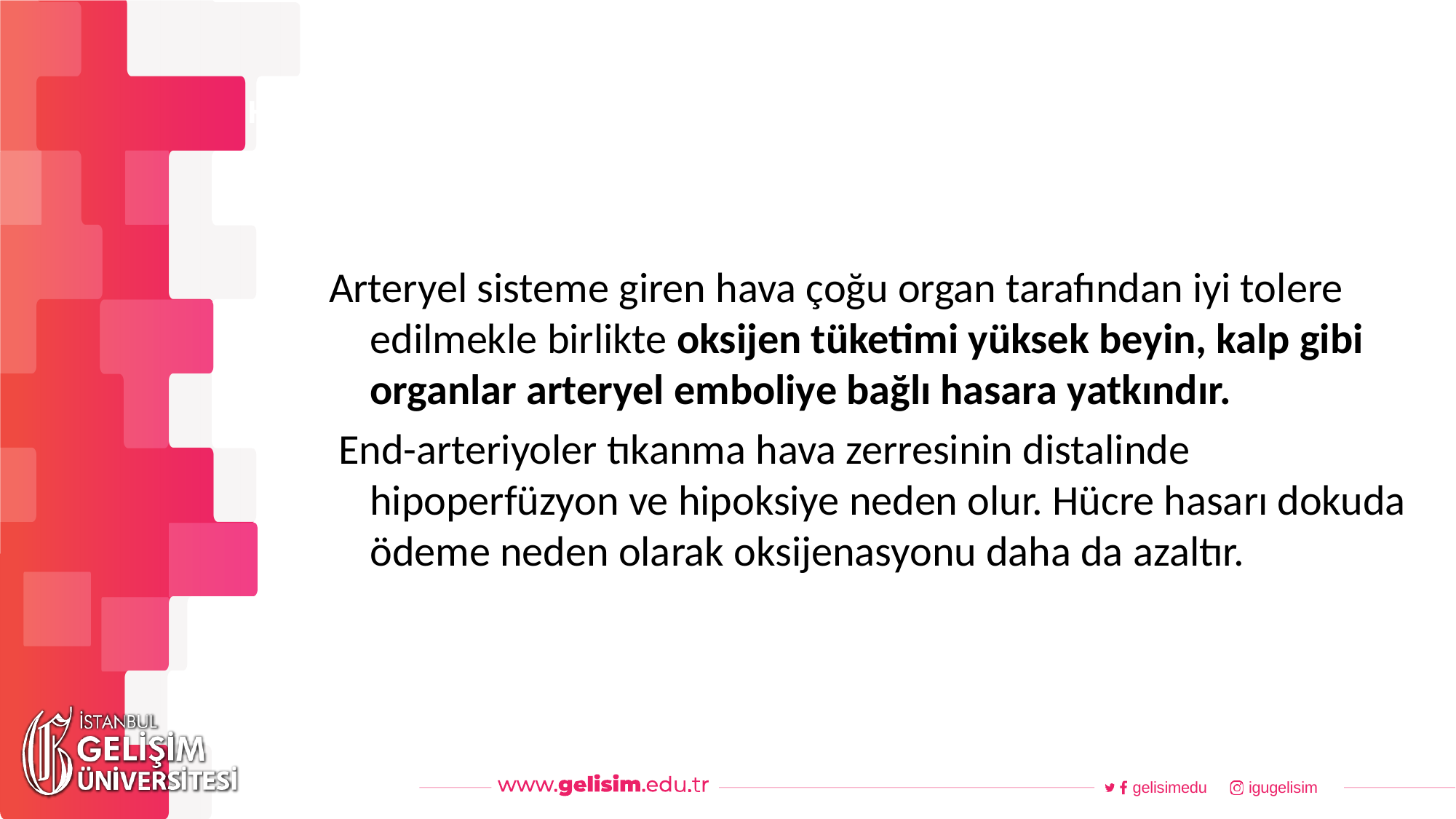

#
Haftalık Akış
Arteryel sisteme giren hava çoğu organ tarafından iyi tolere edilmekle birlikte oksijen tüketimi yüksek beyin, kalp gibi organlar arteryel emboliye bağlı hasara yatkındır.
 End-arteriyoler tıkanma hava zerresinin distalinde hipoperfüzyon ve hipoksiye neden olur. Hücre hasarı dokuda ödeme neden olarak oksijenasyonu daha da azaltır.

gelisimedu
igugelisim